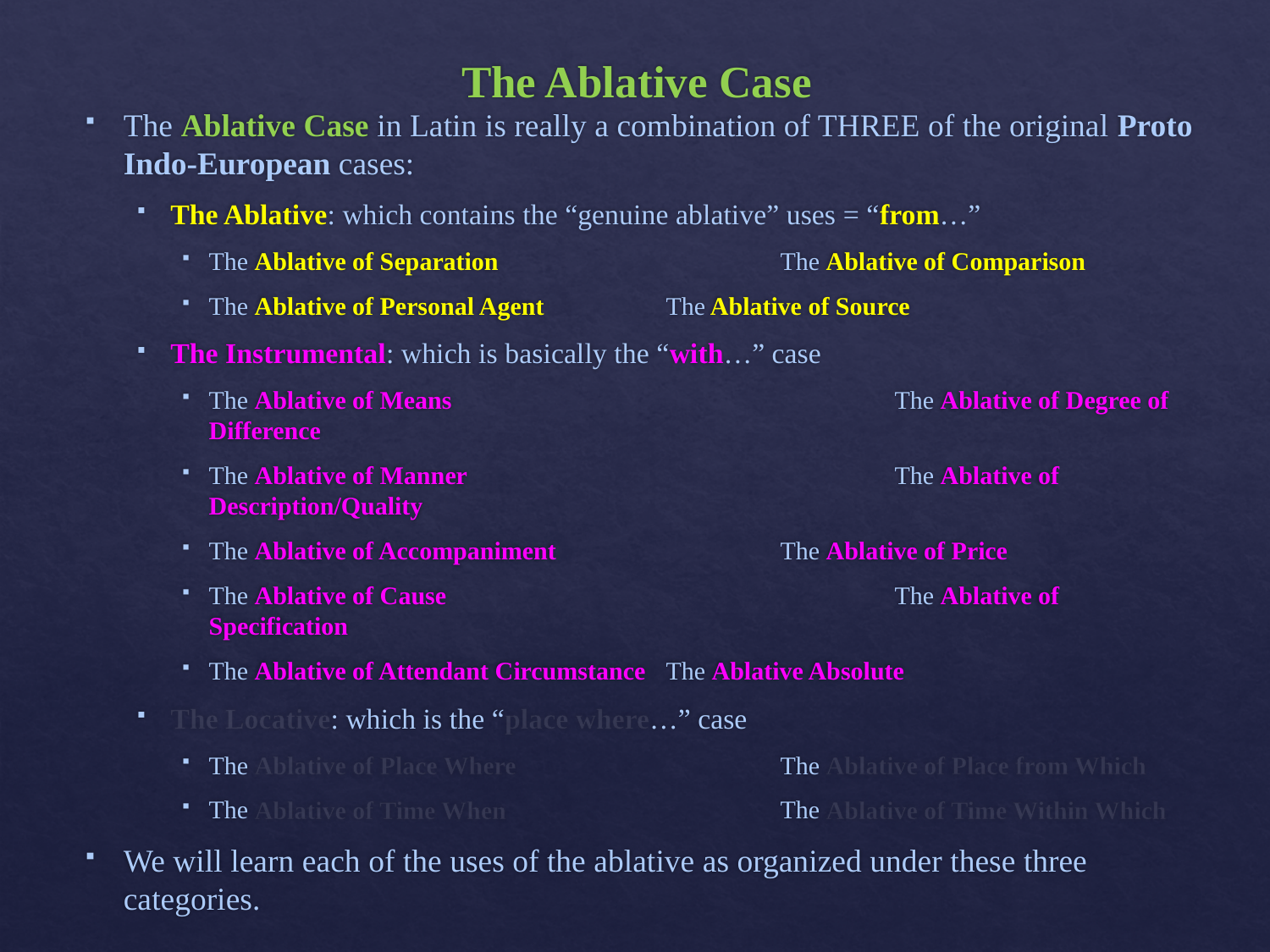

# The Ablative Case
The Ablative Case in Latin is really a combination of THREE of the original Proto Indo-European cases:
The Ablative: which contains the “genuine ablative” uses = “from…”
The Ablative of Separation			The Ablative of Comparison
The Ablative of Personal Agent		The Ablative of Source
The Instrumental: which is basically the “with…” case
The Ablative of Means				The Ablative of Degree of Difference
The Ablative of Manner				The Ablative of Description/Quality
The Ablative of Accompaniment		The Ablative of Price
The Ablative of Cause				The Ablative of Specification
The Ablative of Attendant Circumstance	The Ablative Absolute
The Locative: which is the “place where…” case
The Ablative of Place Where			The Ablative of Place from Which
The Ablative of Time When			The Ablative of Time Within Which
We will learn each of the uses of the ablative as organized under these three categories.